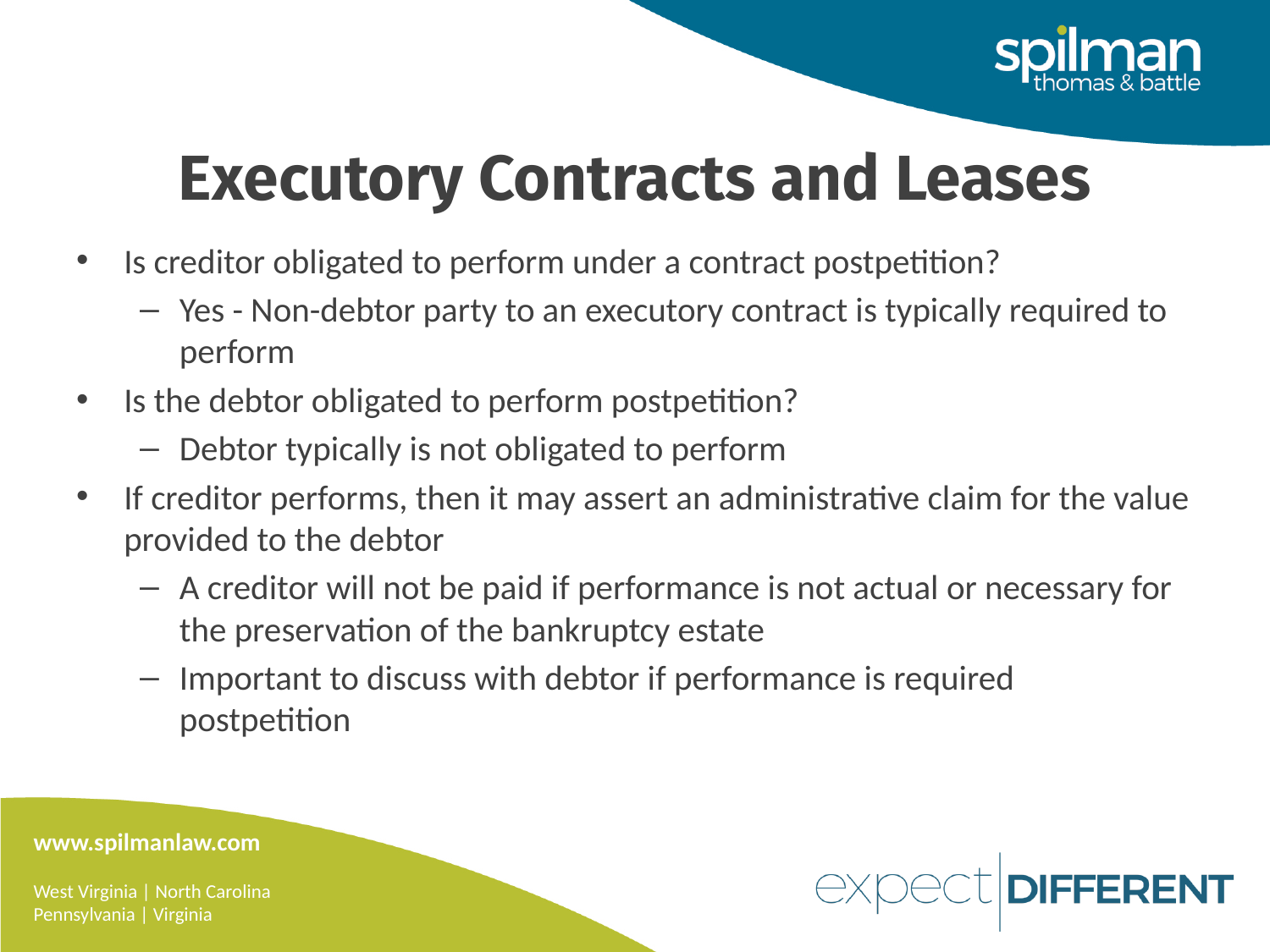

# Executory Contracts and Leases
Is creditor obligated to perform under a contract postpetition?
Yes - Non-debtor party to an executory contract is typically required to perform
Is the debtor obligated to perform postpetition?
Debtor typically is not obligated to perform
If creditor performs, then it may assert an administrative claim for the value provided to the debtor
A creditor will not be paid if performance is not actual or necessary for the preservation of the bankruptcy estate
Important to discuss with debtor if performance is required postpetition